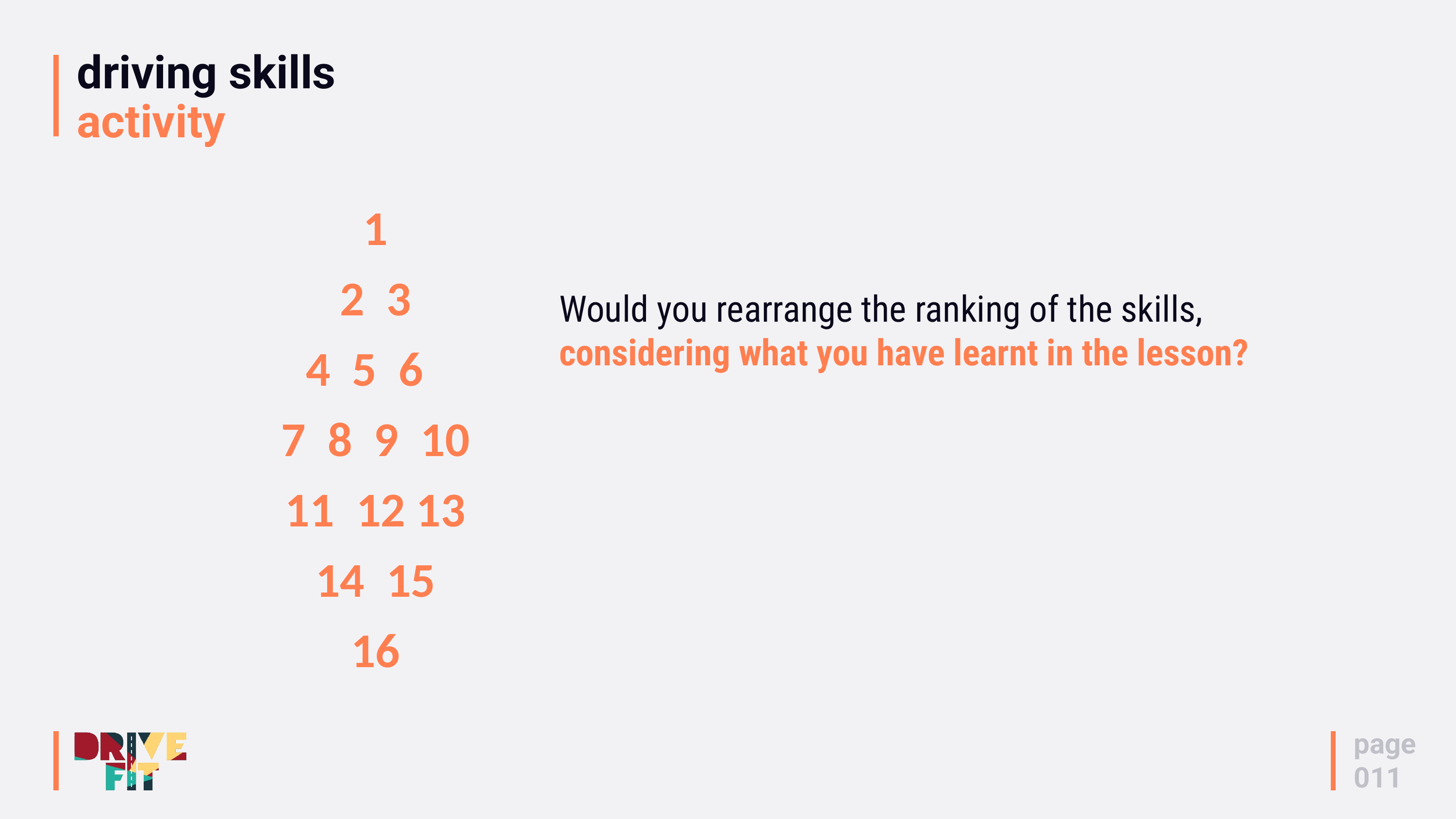

# driving skills activity
1
2  3
4  5  6
7  8  9  10
11  12 13
14  15
16
Would you rearrange the ranking of the skills, considering what you have learnt in the lesson?
page
011